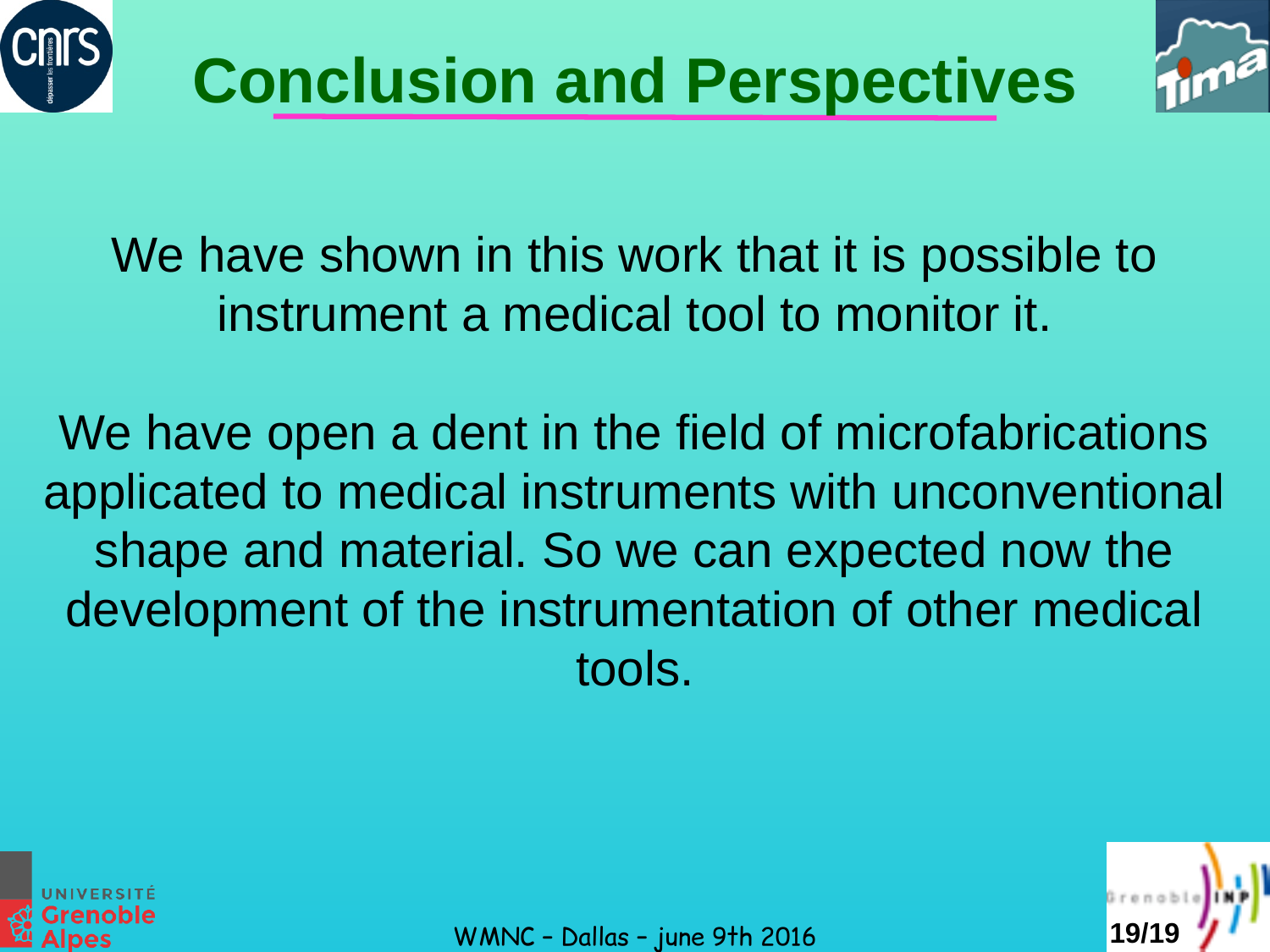

Conclusion and Perspectives

We have shown in this work that it is possible to instrument a medical tool to monitor it.

We have open a dent in the field of microfabrications applicated to medical instruments with unconventional shape and material. So we can expected now the development of the instrumentation of other medical tools.
19/19